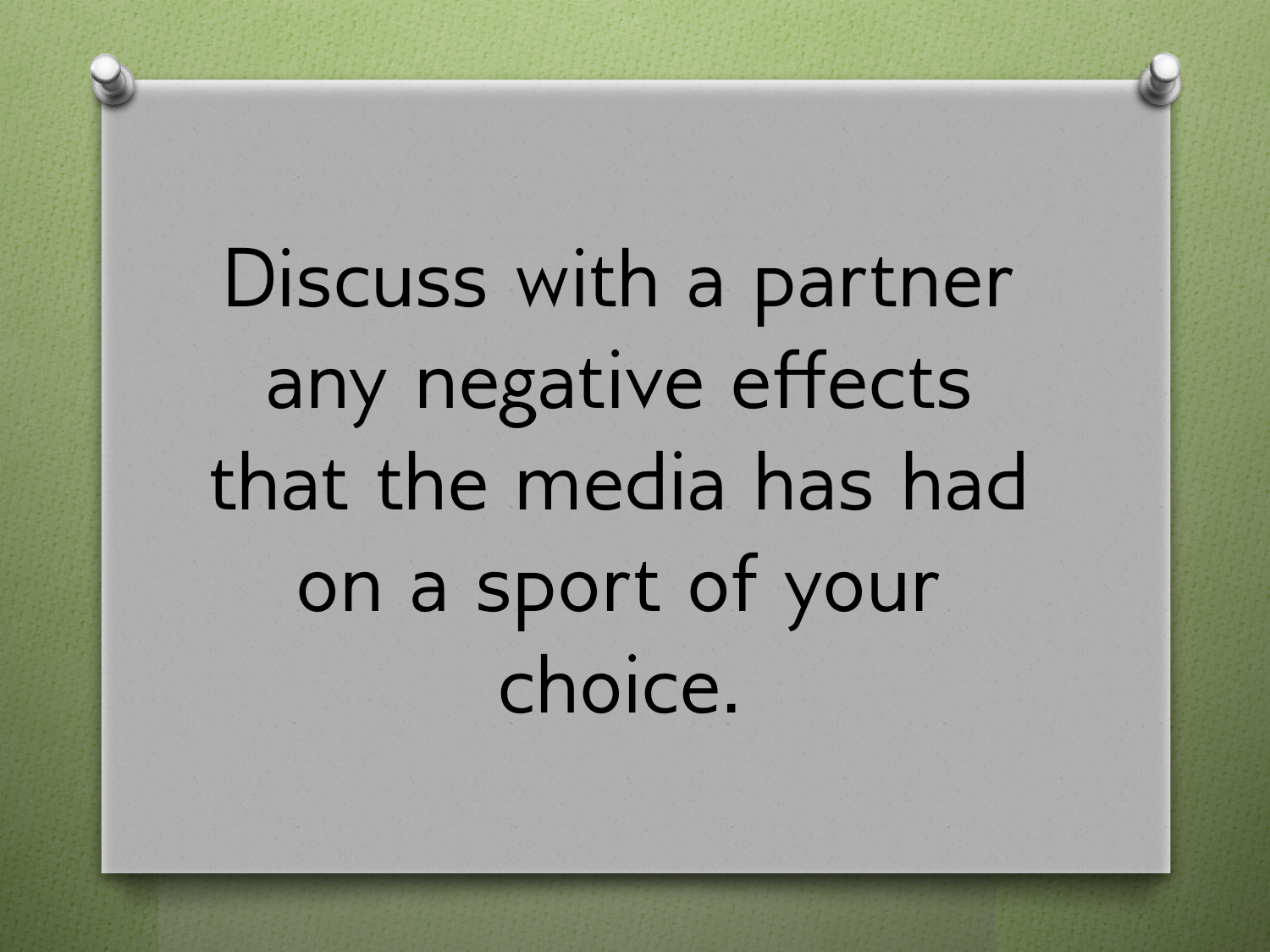

#
Discuss with a partner any negative effects that the media has had on a sport of your choice.